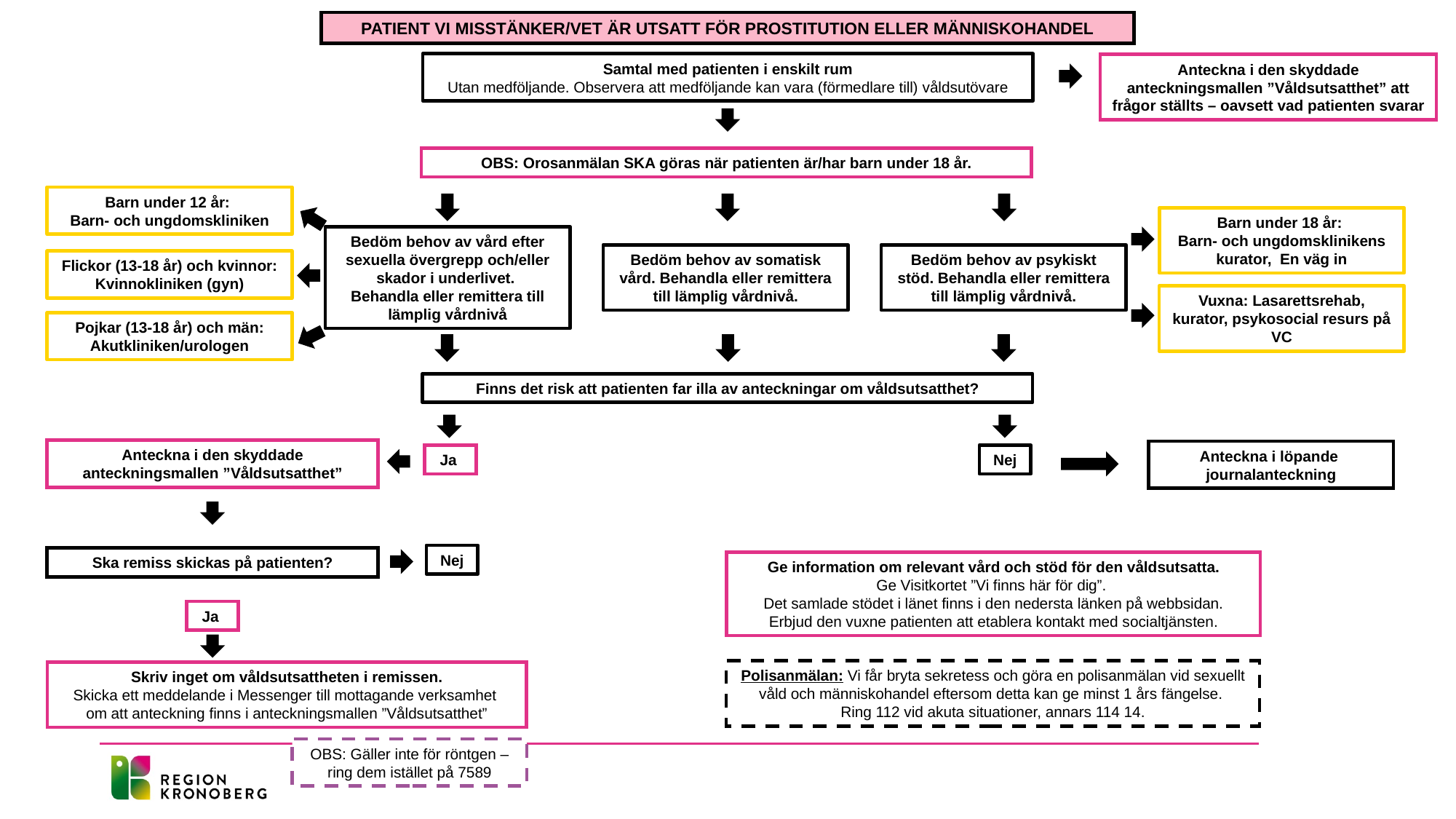

PATIENT VI MISSTÄNKER/VET ÄR UTSATT FÖR PROSTITUTION ELLER MÄNNISKOHANDEL
Samtal med patienten i enskilt rum
Utan medföljande. Observera att medföljande kan vara (förmedlare till) våldsutövare
Anteckna i den skyddade anteckningsmallen ”Våldsutsatthet” att frågor ställts – oavsett vad patienten svarar

OBS: Orosanmälan SKA göras när patienten är/har barn under 18 år.
Barn under 12 år:
Barn- och ungdomskliniken

Barn under 18 år:
Barn- och ungdomsklinikens kurator,  En väg in

Bedöm behov av vård efter sexuella övergrepp och/eller skador i underlivet.
Behandla eller remittera till lämplig vårdnivå
Bedöm behov av somatisk vård. Behandla eller remittera till lämplig vårdnivå.
Bedöm behov av psykiskt stöd. Behandla eller remittera till lämplig vårdnivå.

Flickor (13-18 år) och kvinnor: Kvinnokliniken (gyn)

Vuxna: Lasarettsrehab, kurator, psykosocial resurs på VC

Pojkar (13-18 år) och män: Akutkliniken/urologen

Finns det risk att patienten far illa av anteckningar om våldsutsatthet?

Anteckna i den skyddade anteckningsmallen ”Våldsutsatthet”
Anteckna i löpande
journalanteckning

Ja
Nej

Ska remiss skickas på patienten?
Nej

Ge information om relevant vård och stöd för den våldsutsatta.
Ge Visitkortet ”Vi finns här för dig”.
Det samlade stödet i länet finns i den nedersta länken på webbsidan.
Erbjud den vuxne patienten att etablera kontakt med socialtjänsten.
Ja

Polisanmälan: Vi får bryta sekretess och göra en polisanmälan vid sexuellt våld och människohandel eftersom detta kan ge minst 1 års fängelse.
Ring 112 vid akuta situationer, annars 114 14.
Skriv inget om våldsutsattheten i remissen.
Skicka ett meddelande i Messenger till mottagande verksamhet
om att anteckning finns i anteckningsmallen ”Våldsutsatthet”

OBS: Gäller inte för röntgen – ring dem istället på 7589